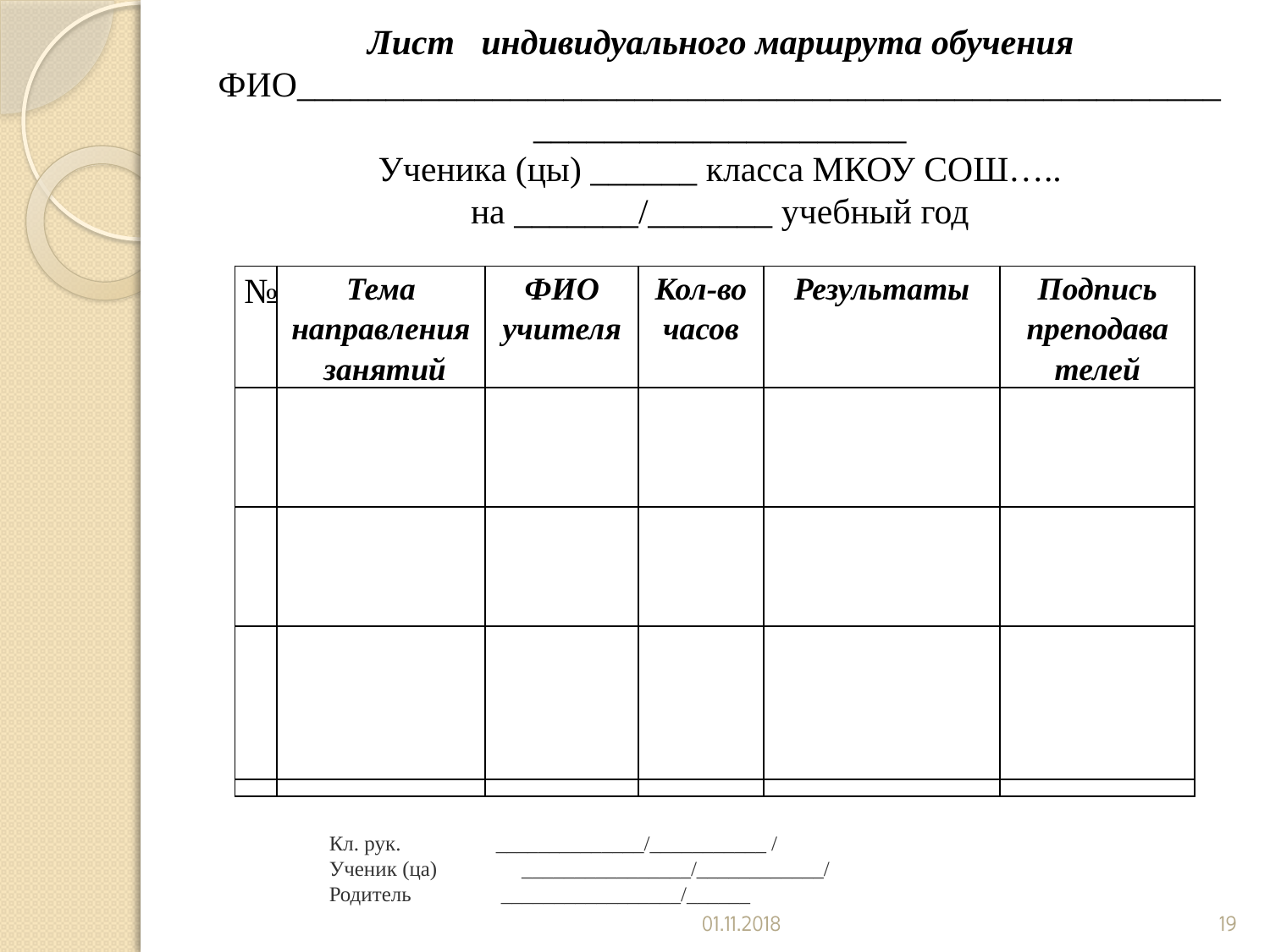

# Лист   индивидуального маршрута обучения ФИО_________________________________________________________________________ Ученика (цы) ______ класса МКОУ СОШ….. на _______/_______ учебный год
| № | Тема направления  занятий | ФИО учителя | Кол-во часов | Результаты | Подпись преподава телей |
| --- | --- | --- | --- | --- | --- |
|  |  |  |  |  |  |
|  |  |  |  |  |  |
|  |  |  |  |  |  |
|  |  |  |  |  |  |
Кл. рук.                  ______________/___________ /
Ученик (ца)                ________________/____________/
Родитель                 _________________/______
01.11.2018

19